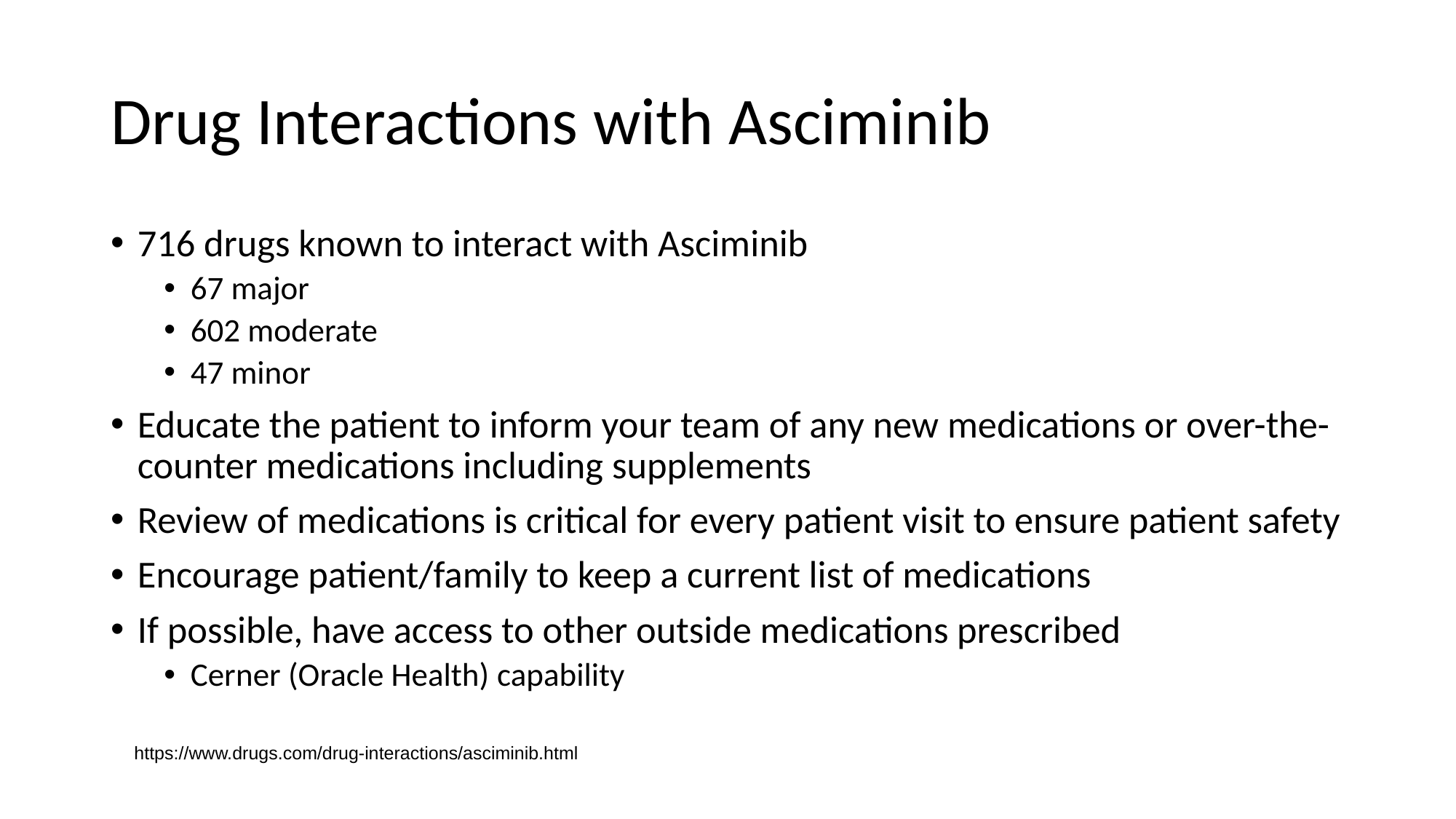

# Drug Interactions with Asciminib
716 drugs known to interact with Asciminib
67 major
602 moderate
47 minor
Educate the patient to inform your team of any new medications or over-the-counter medications including supplements
Review of medications is critical for every patient visit to ensure patient safety
Encourage patient/family to keep a current list of medications
If possible, have access to other outside medications prescribed
Cerner (Oracle Health) capability
https://www.drugs.com/drug-interactions/asciminib.html